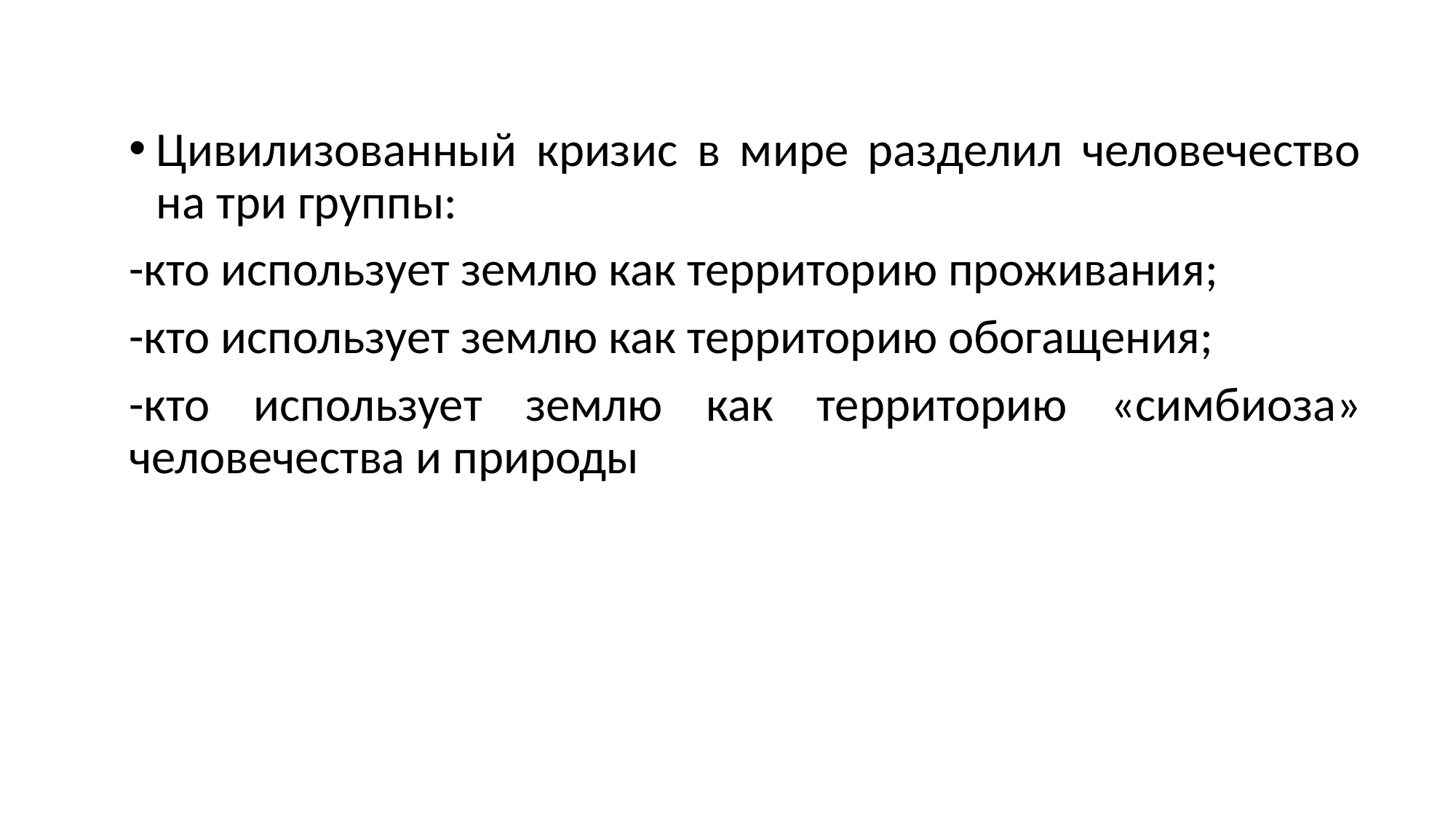

Цивилизованный кризис в мире разделил человечество на три группы:
-кто использует землю как территорию проживания;
-кто использует землю как территорию обогащения;
-кто использует землю как территорию «симбиоза» человечества и природы